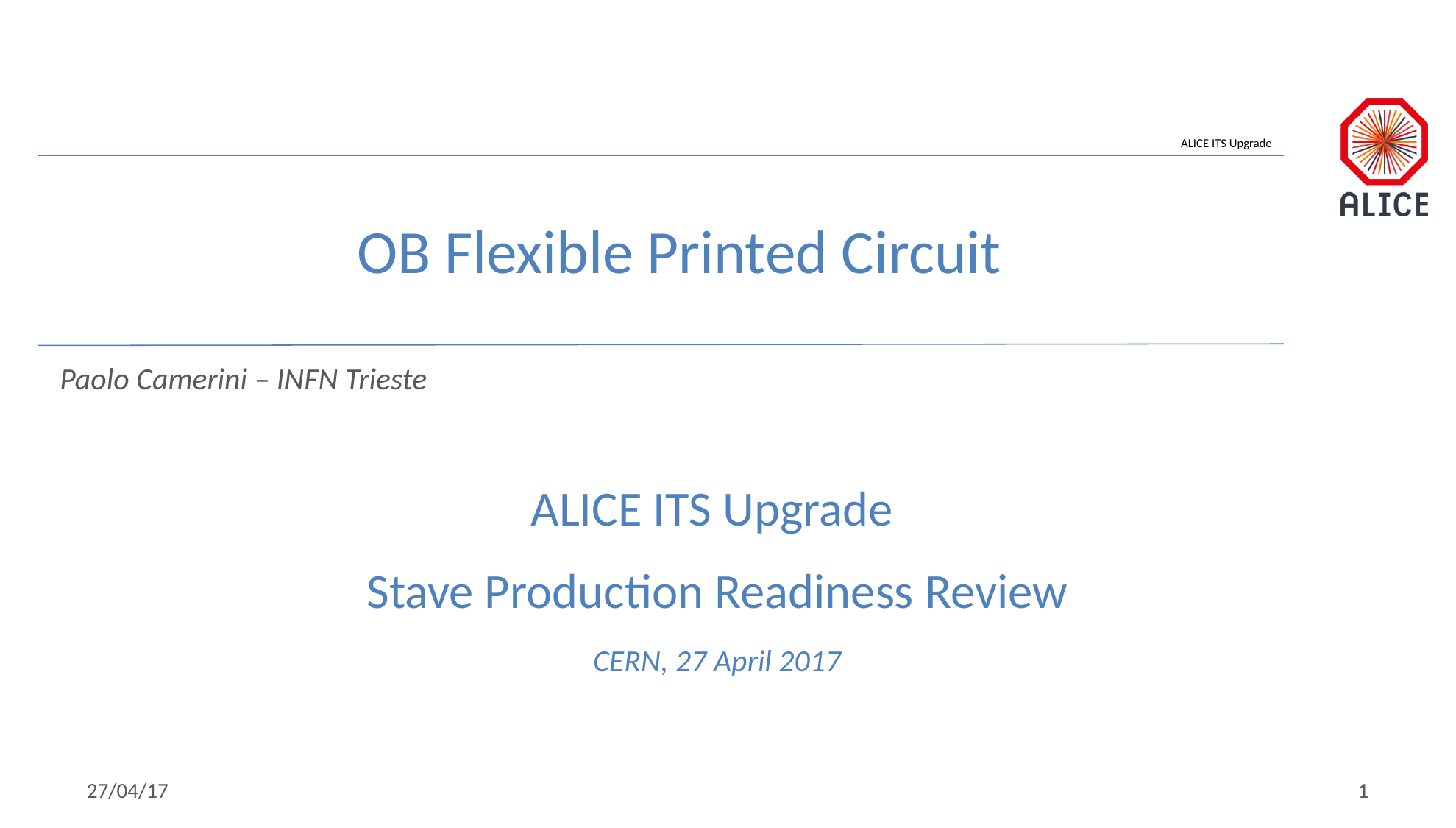

# OB Flexible Printed Circuit
Paolo Camerini – INFN Trieste
ALICE ITS Upgrade
Stave Production Readiness Review
CERN, 27 April 2017
27/04/17
1